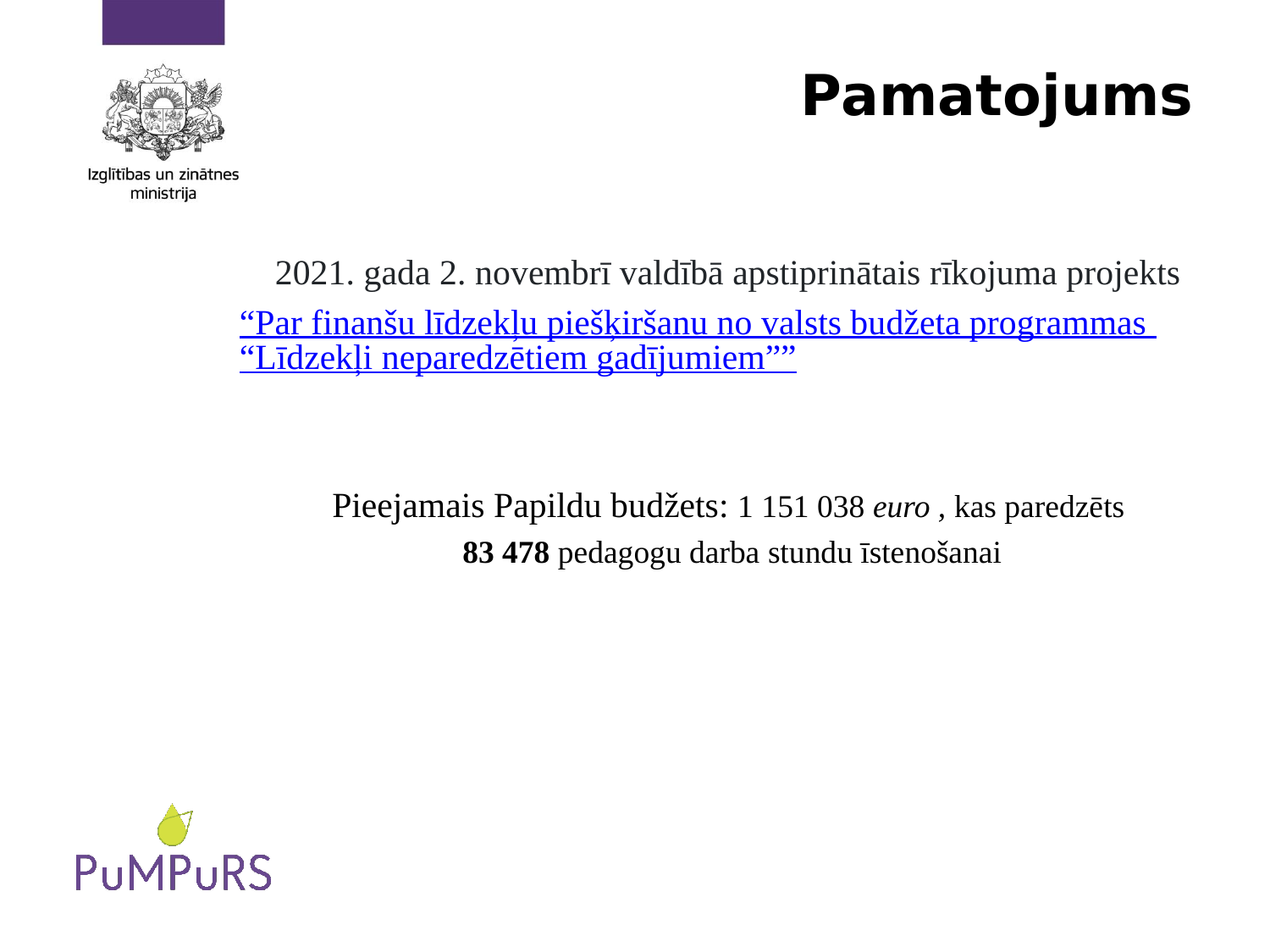

# Pamatojums
2021. gada 2. novembrī valdībā apstiprinātais rīkojuma projekts
“Par finanšu līdzekļu piešķiršanu no valsts budžeta programmas “Līdzekļi neparedzētiem gadījumiem””

Pieejamais Papildu budžets: 1 151 038 euro , kas paredzēts
83 478 pedagogu darba stundu īstenošanai